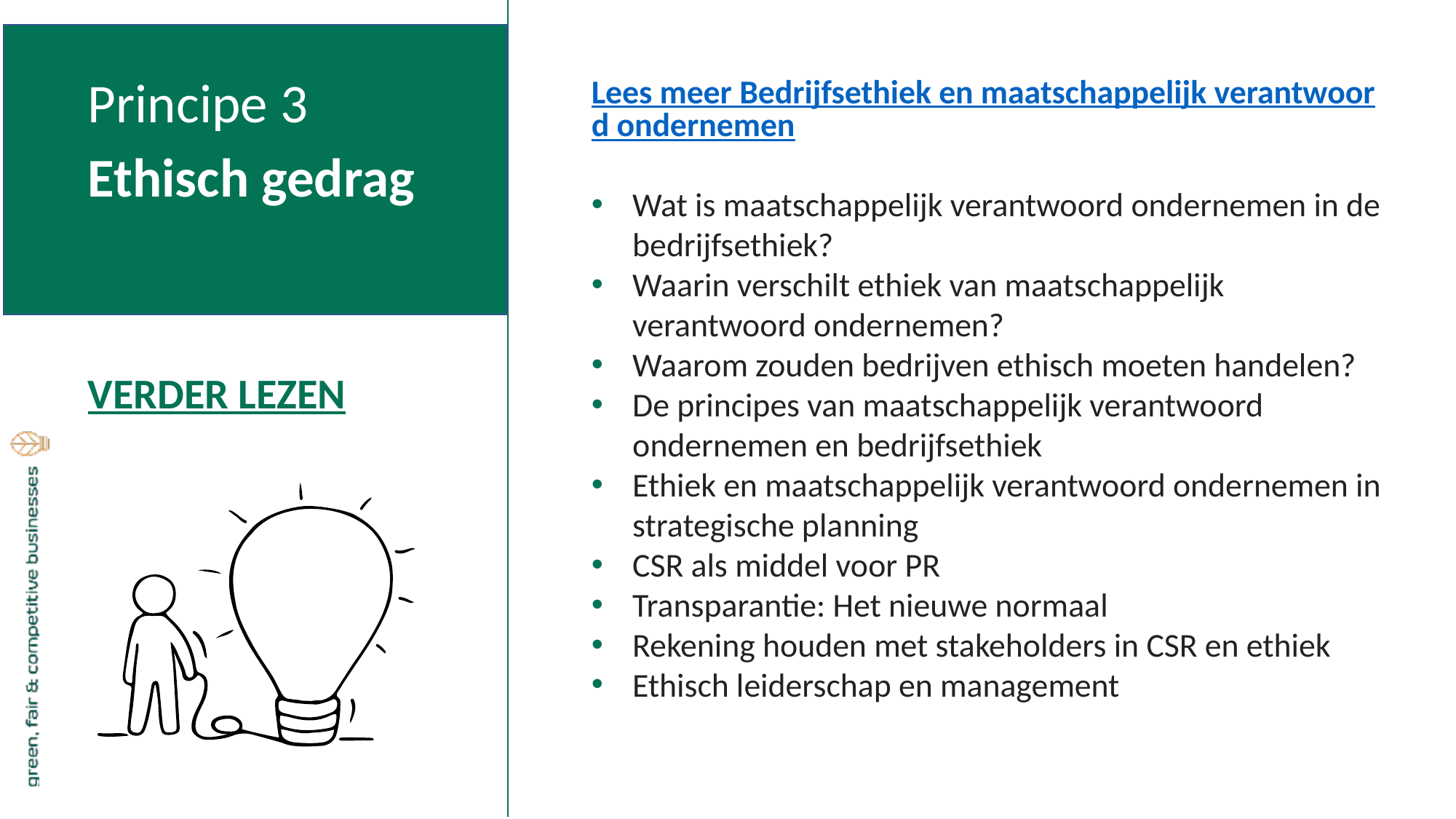

Lees meer Bedrijfsethiek en maatschappelijk verantwoord ondernemen

Wat is maatschappelijk verantwoord ondernemen in de bedrijfsethiek?
Waarin verschilt ethiek van maatschappelijk verantwoord ondernemen?
Waarom zouden bedrijven ethisch moeten handelen?
De principes van maatschappelijk verantwoord ondernemen en bedrijfsethiek
Ethiek en maatschappelijk verantwoord ondernemen in strategische planning
CSR als middel voor PR
Transparantie: Het nieuwe normaal
Rekening houden met stakeholders in CSR en ethiek
Ethisch leiderschap en management

Principe 3
Ethisch gedrag

VERDER LEZEN